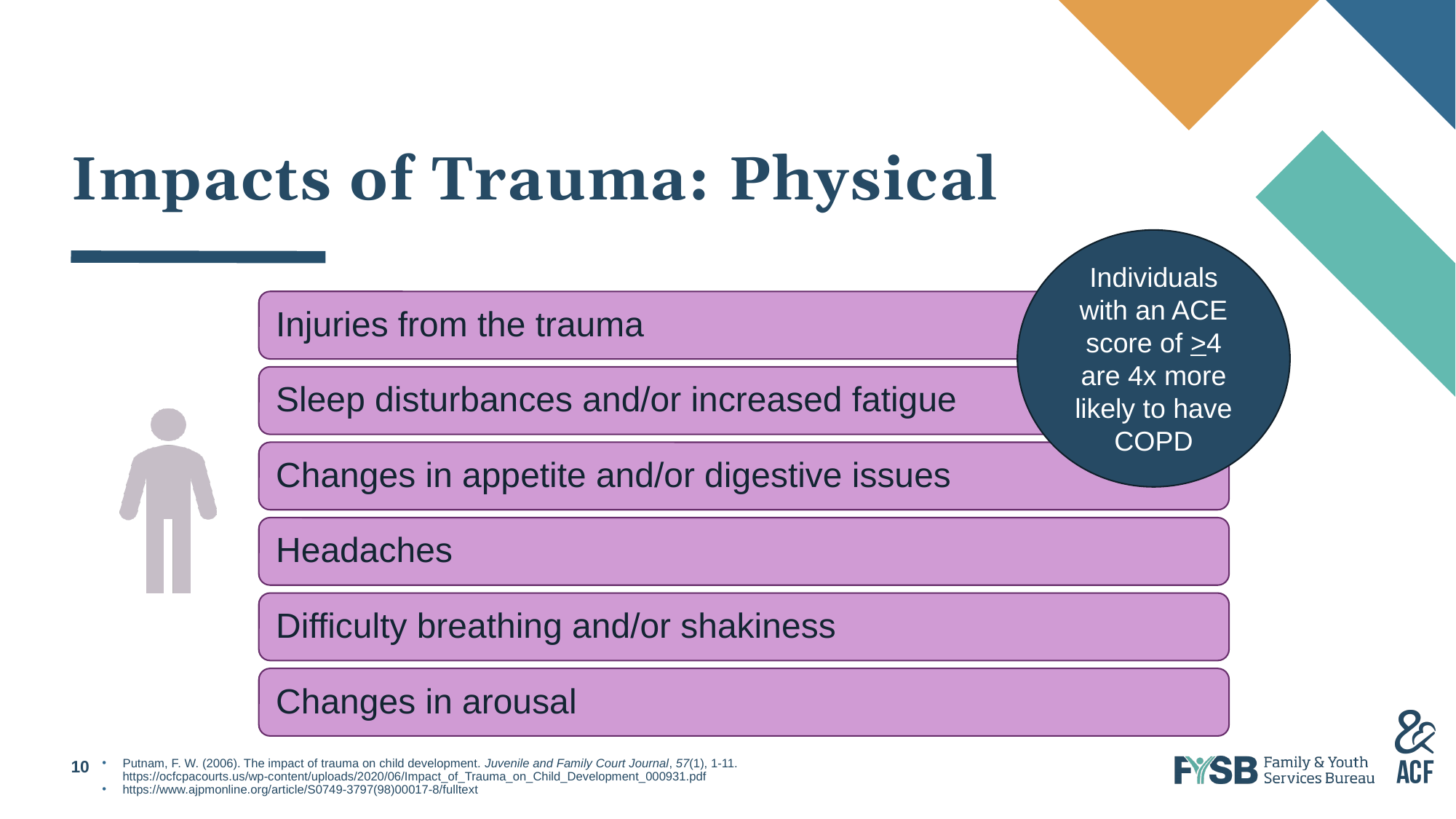

# Impacts of Trauma: Physical
Individuals with an ACE score of >4 are 4x more likely to have COPD
Injuries from the trauma
Sleep disturbances and/or increased fatigue
Changes in appetite and/or digestive issues
Headaches
Difficulty breathing and/or shakiness
Changes in arousal

Putnam, F. W. (2006). The impact of trauma on child development. Juvenile and Family Court Journal, 57(1), 1-11. https://ocfcpacourts.us/wp-content/uploads/2020/06/Impact_of_Trauma_on_Child_Development_000931.pdf
https://www.ajpmonline.org/article/S0749-3797(98)00017-8/fulltext
10